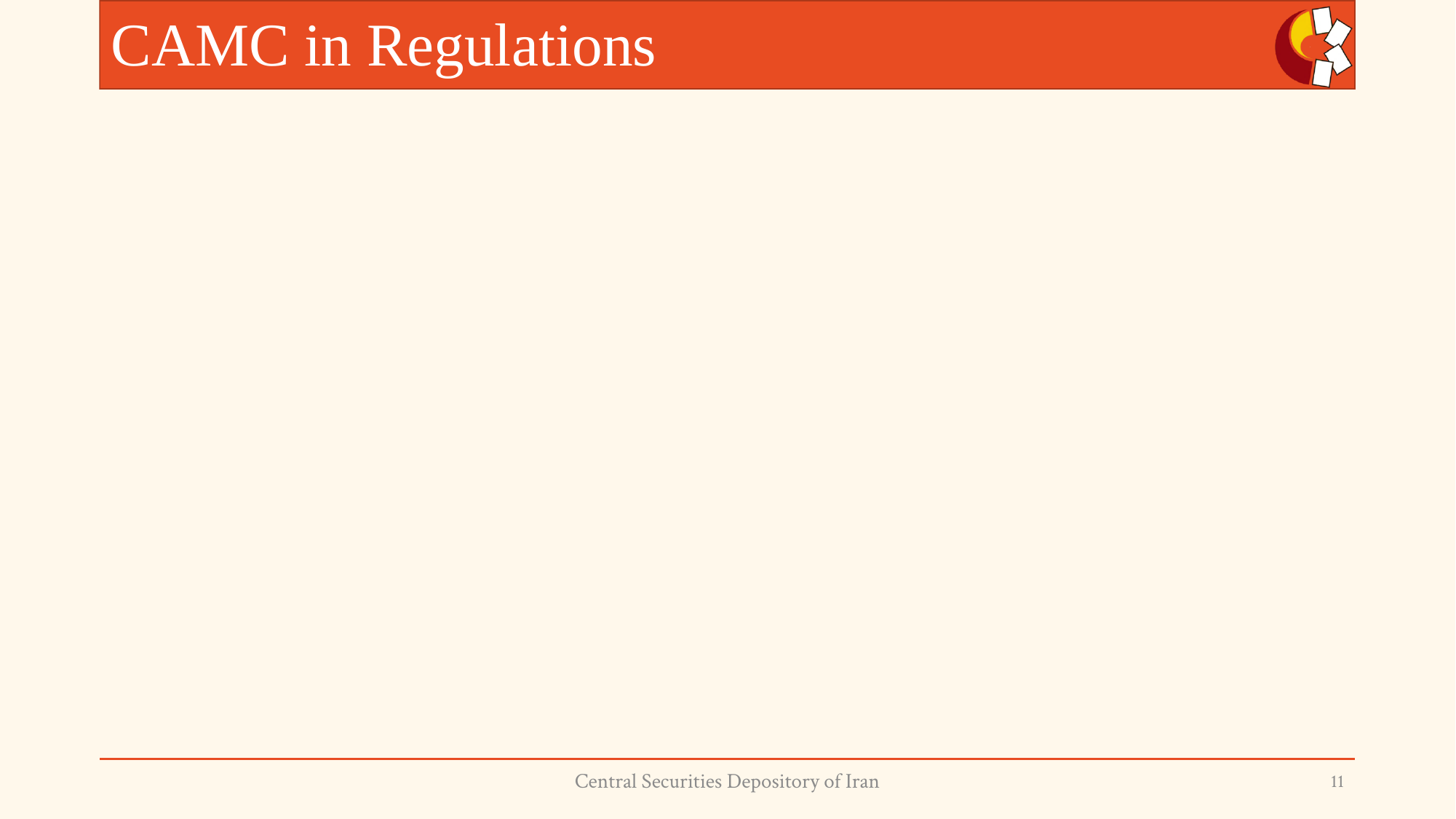

# CAMC in Regulations

Central Securities Depository of Iran
11